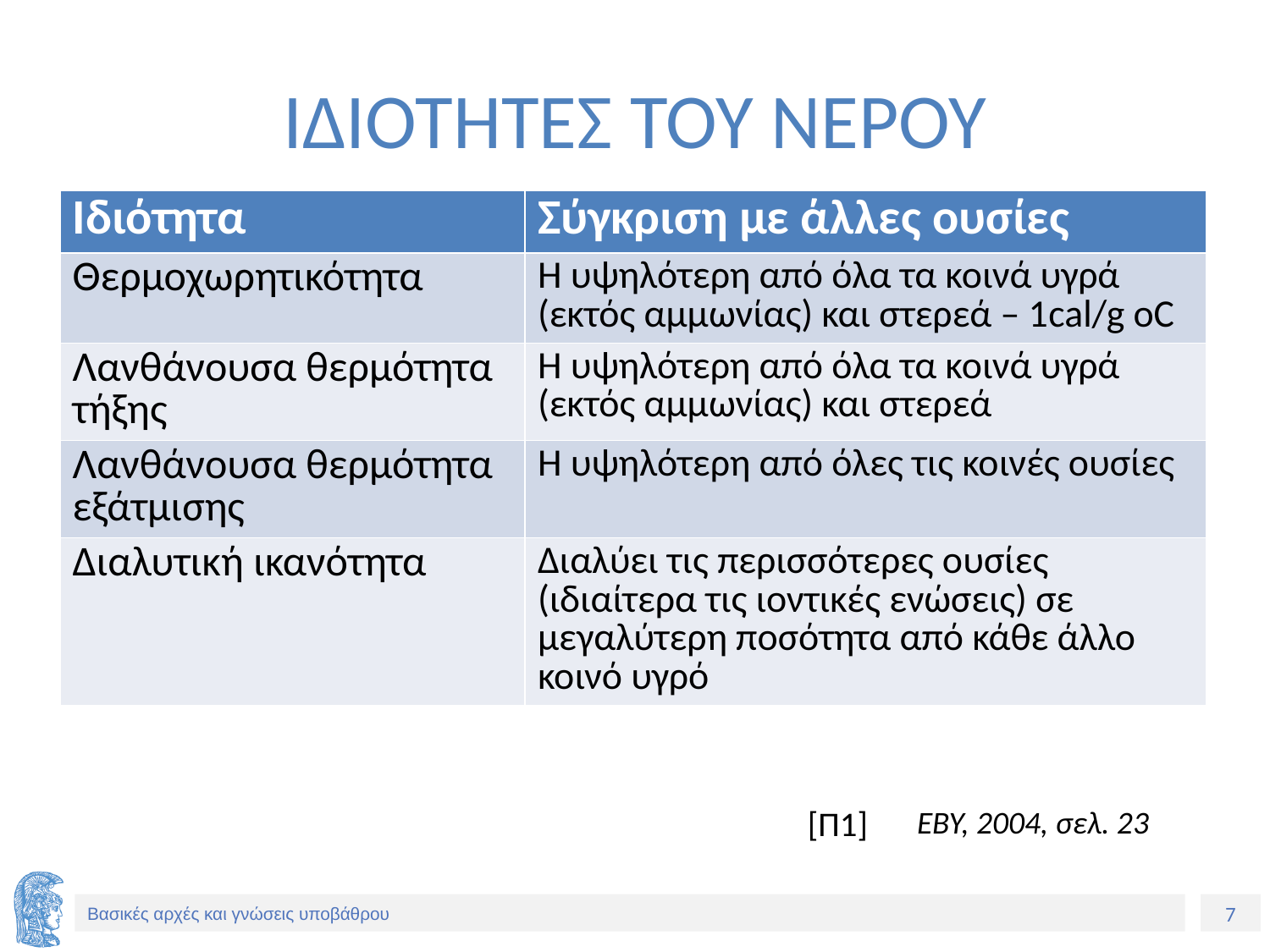

# ΙΔΙΟΤΗΤΕΣ ΤΟΥ ΝΕΡΟΥ
| Ιδιότητα | Σύγκριση με άλλες ουσίες |
| --- | --- |
| Θερμοχωρητικότητα | Η υψηλότερη από όλα τα κοινά υγρά (εκτός αμμωνίας) και στερεά – 1cal/g oC |
| Λανθάνουσα θερμότητα τήξης | Η υψηλότερη από όλα τα κοινά υγρά (εκτός αμμωνίας) και στερεά |
| Λανθάνουσα θερμότητα εξάτμισης | Η υψηλότερη από όλες τις κοινές ουσίες |
| Διαλυτική ικανότητα | Διαλύει τις περισσότερες ουσίες (ιδιαίτερα τις ιοντικές ενώσεις) σε μεγαλύτερη ποσότητα από κάθε άλλο κοινό υγρό |
[Π1]
EBY, 2004, σελ. 23